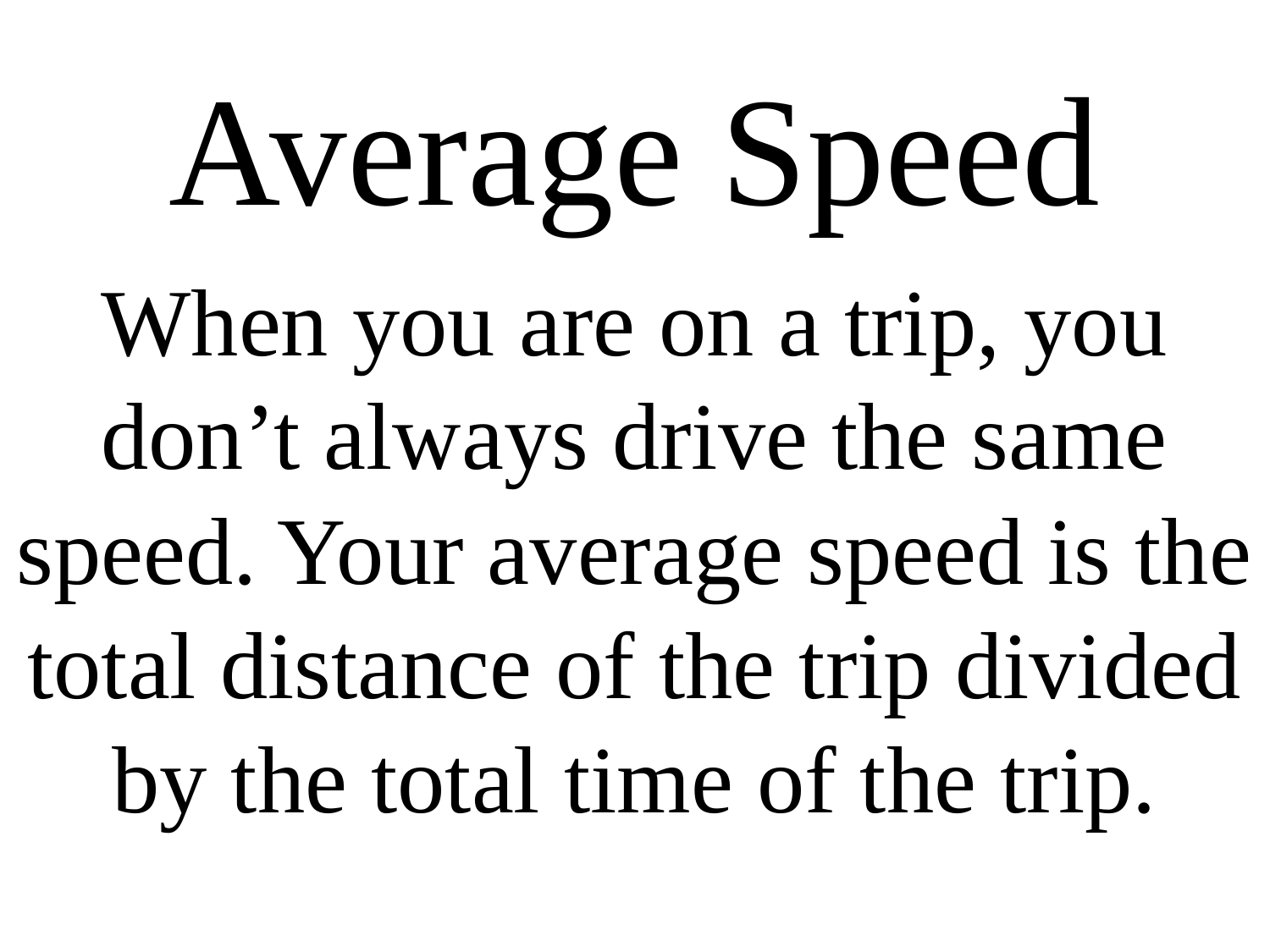

# Average Speed
When you are on a trip, you don’t always drive the same speed. Your average speed is the total distance of the trip divided by the total time of the trip.